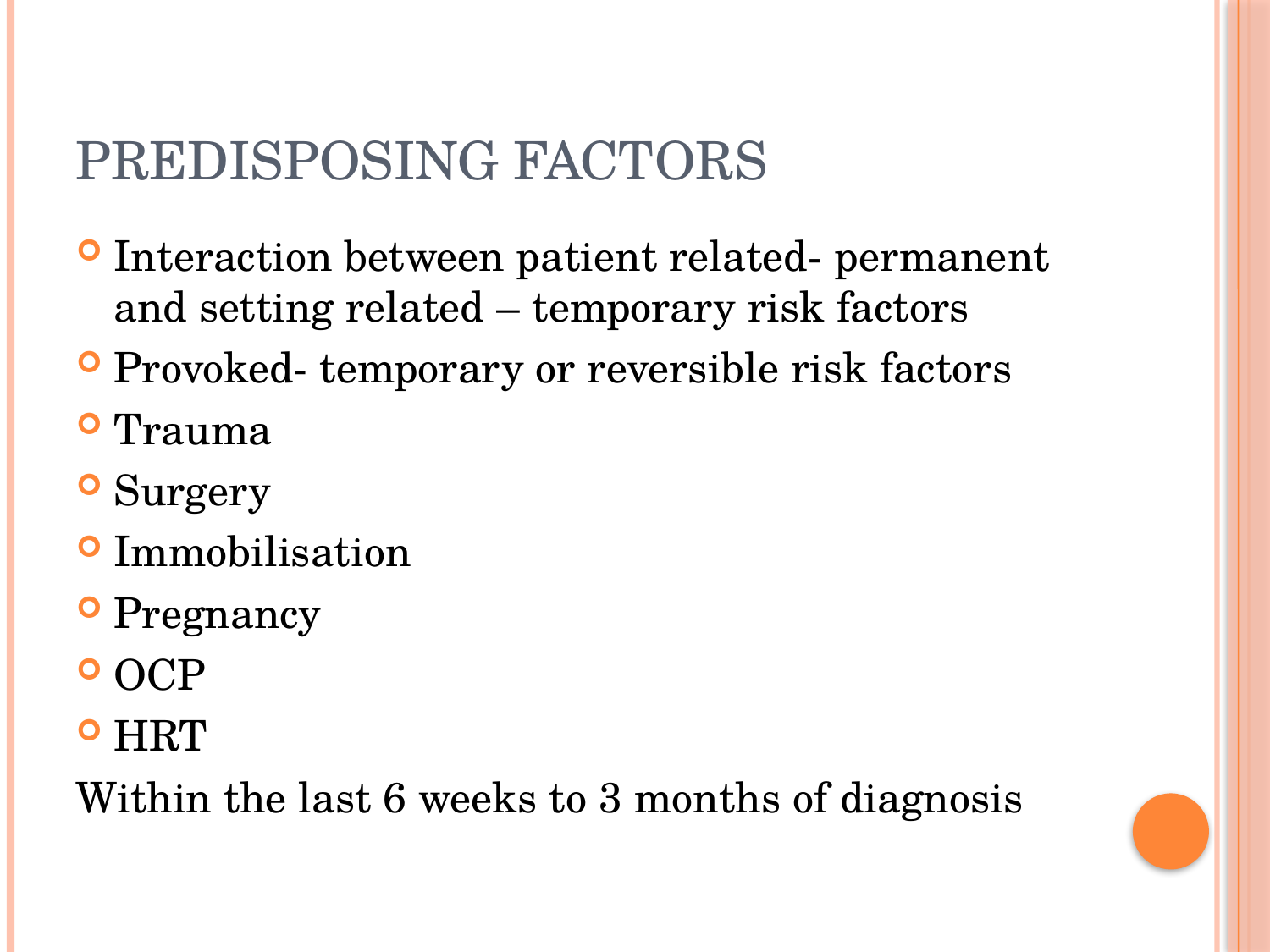

# Predisposing factors
Interaction between patient related- permanent and setting related – temporary risk factors
Provoked- temporary or reversible risk factors
Trauma
Surgery
Immobilisation
Pregnancy
OCP
HRT
Within the last 6 weeks to 3 months of diagnosis